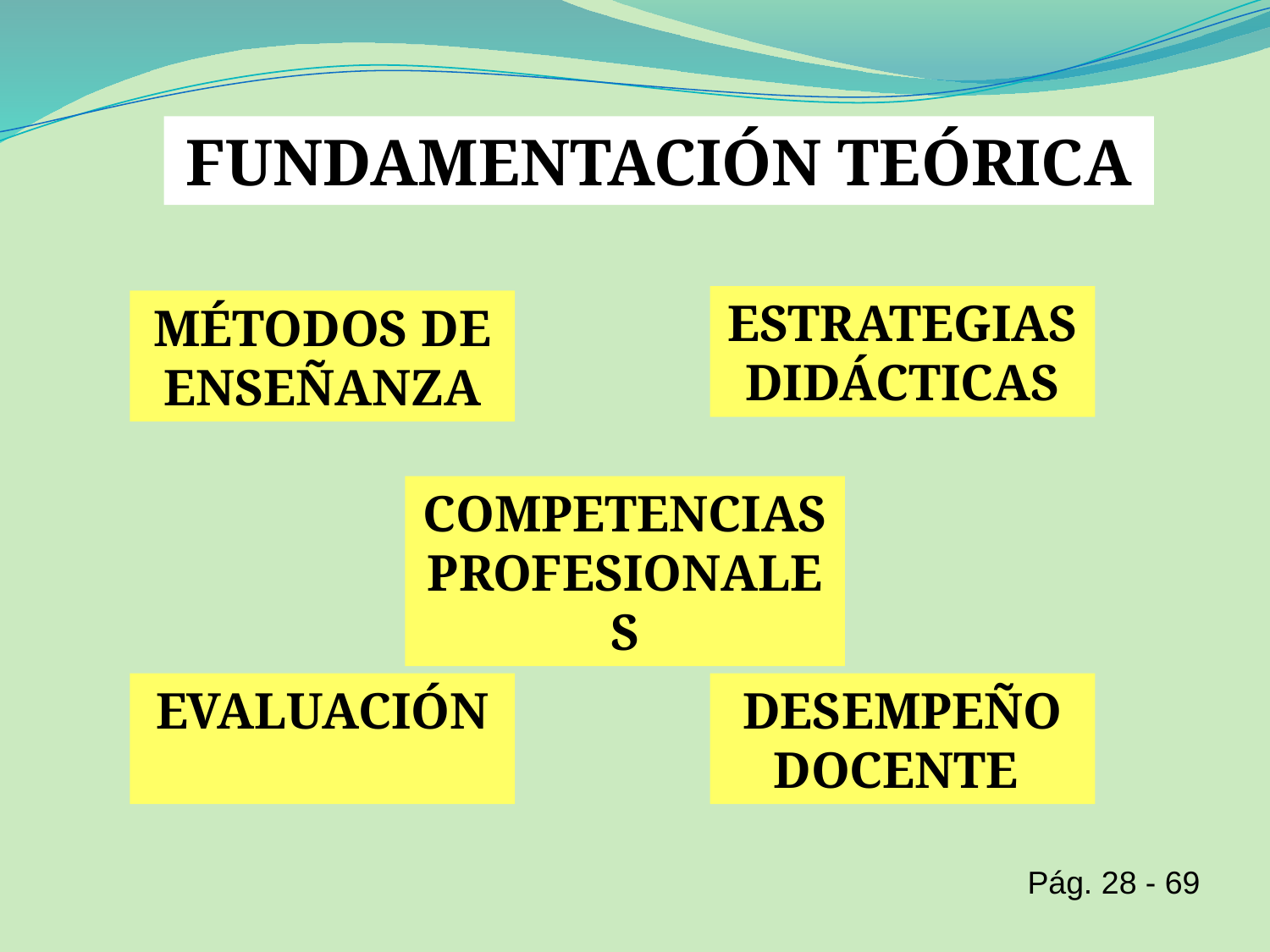

FUNDAMENTACIÓN TEÓRICA
ESTRATEGIAS DIDÁCTICAS
MÉTODOS DE ENSEÑANZA
COMPETENCIAS PROFESIONALES
EVALUACIÓN

DESEMPEÑO DOCENTE
Pág. 28 - 69